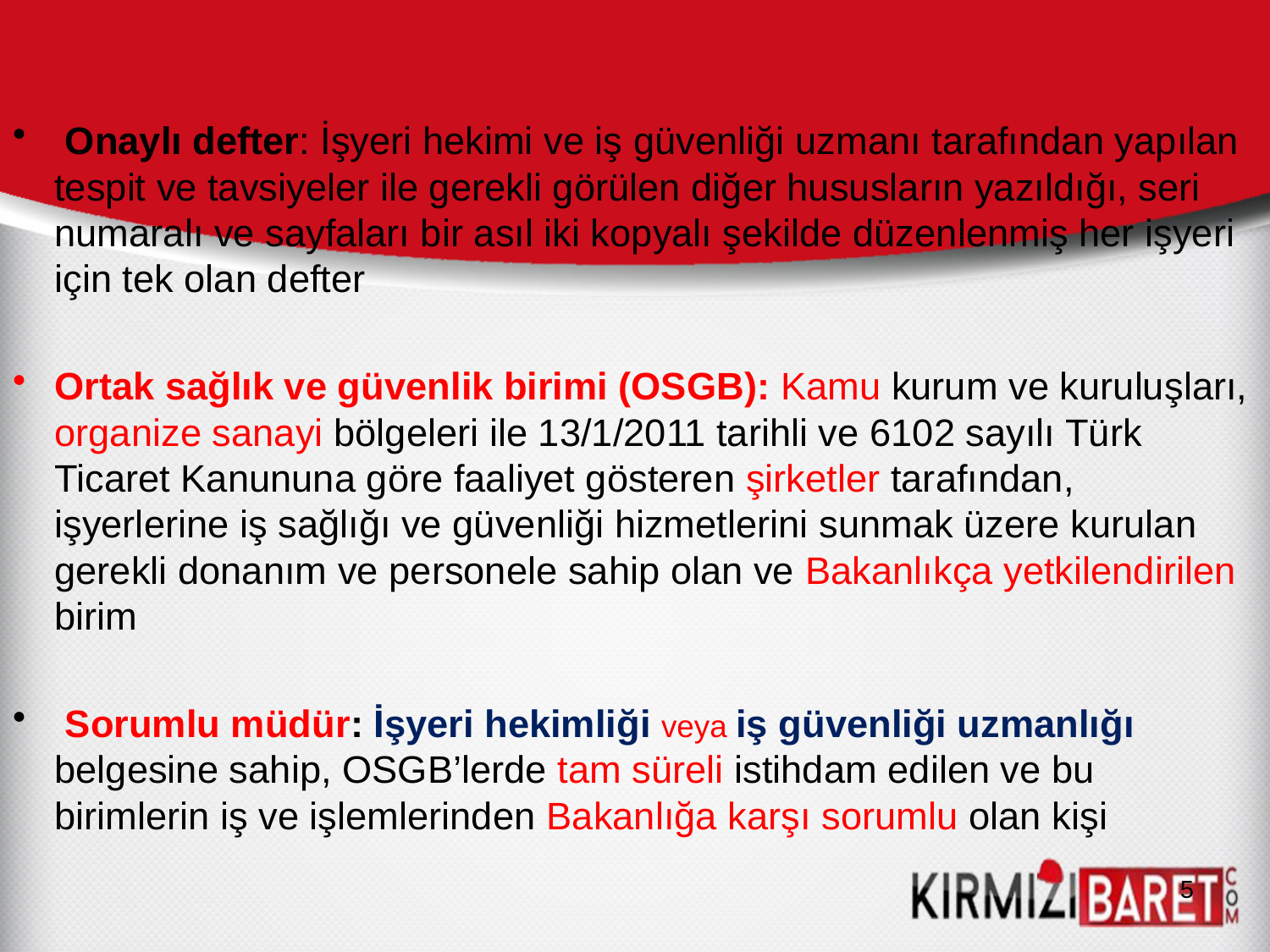

Onaylı defter: İşyeri hekimi ve iş güvenliği uzmanı tarafından yapılan tespit ve tavsiyeler ile gerekli görülen diğer hususların yazıldığı, seri numaralı ve sayfaları bir asıl iki kopyalı şekilde düzenlenmiş her işyeri için tek olan defter

Ortak sağlık ve güvenlik birimi (OSGB): Kamu kurum ve kuruluşları, organize sanayi bölgeleri ile 13/1/2011 tarihli ve 6102 sayılı Türk Ticaret Kanununa göre faaliyet gösteren şirketler tarafından, işyerlerine iş sağlığı ve güvenliği hizmetlerini sunmak üzere kurulan gerekli donanım ve personele sahip olan ve Bakanlıkça yetkilendirilen birim

 Sorumlu müdür: İşyeri hekimliği veya iş güvenliği uzmanlığı belgesine sahip, OSGB’lerde tam süreli istihdam edilen ve bu birimlerin iş ve işlemlerinden Bakanlığa karşı sorumlu olan kişi

5